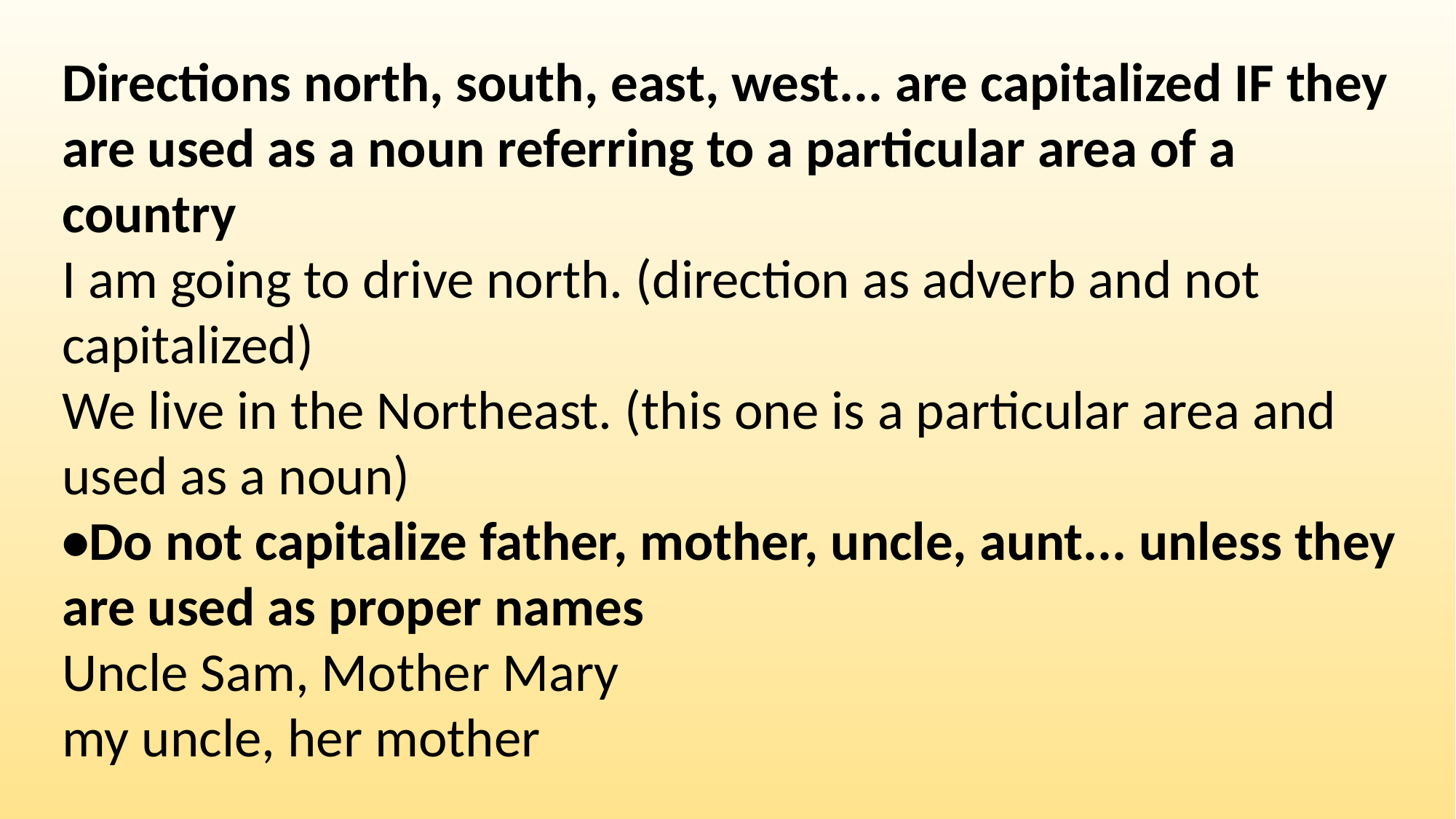

Directions north, south, east, west... are capitalized IF they are used as a noun referring to a particular area of a country
I am going to drive north. (direction as adverb and not capitalized)
We live in the Northeast. (this one is a particular area and used as a noun)
•Do not capitalize father, mother, uncle, aunt... unless they are used as proper names
Uncle Sam, Mother Mary
my uncle, her mother